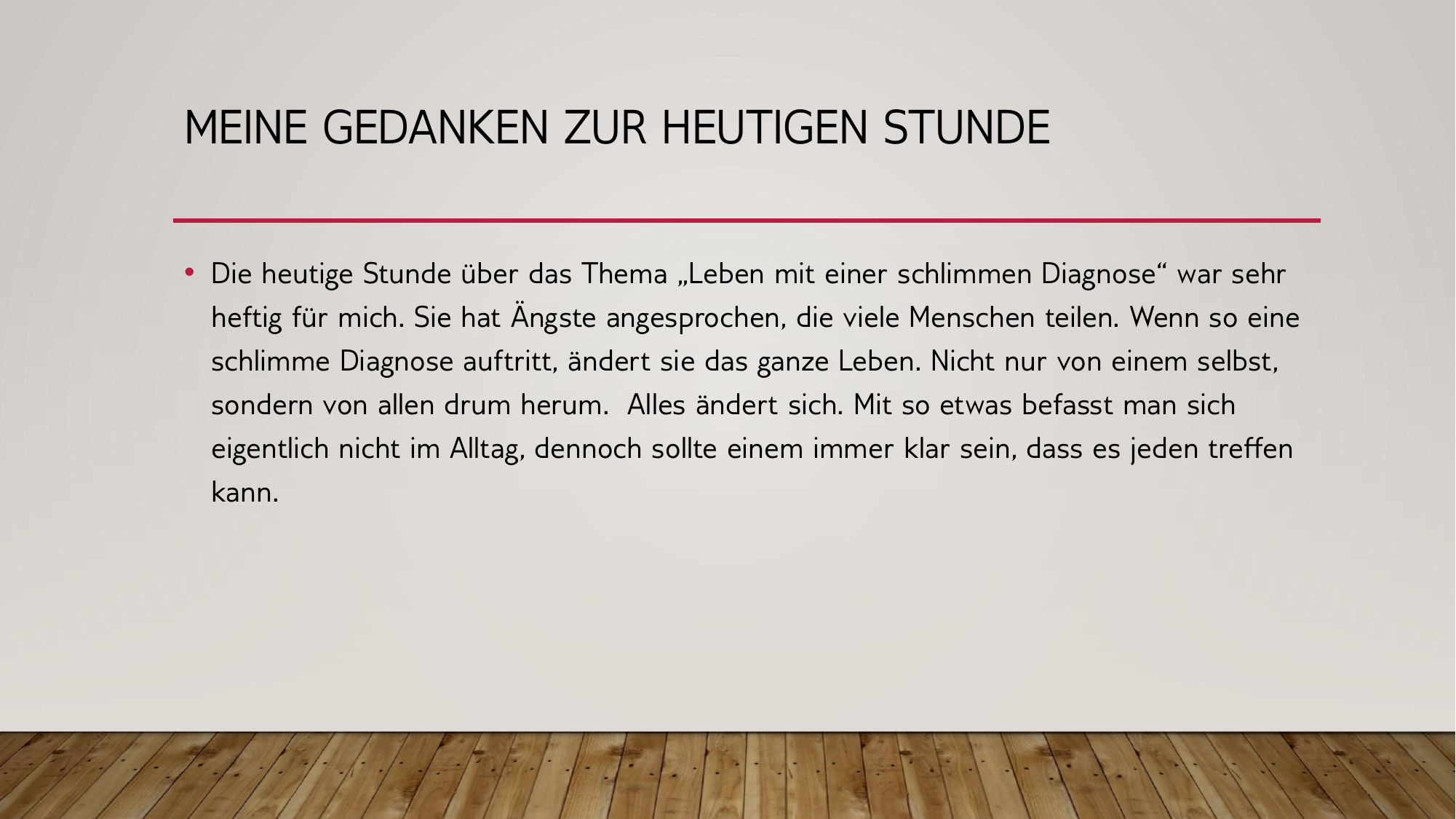

# Meine Gedanken zur heutigen Stunde
Die heutige Stunde über das Thema „Leben mit einer schlimmen Diagnose“ war sehr heftig für mich. Sie hat Ängste angesprochen, die viele Menschen teilen. Wenn so eine schlimme Diagnose auftritt, ändert sie das ganze Leben. Nicht nur von einem selbst, sondern von allen drum herum.  Alles ändert sich. Mit so etwas befasst man sich eigentlich nicht im Alltag, dennoch sollte einem immer klar sein, dass es jeden treffen kann.